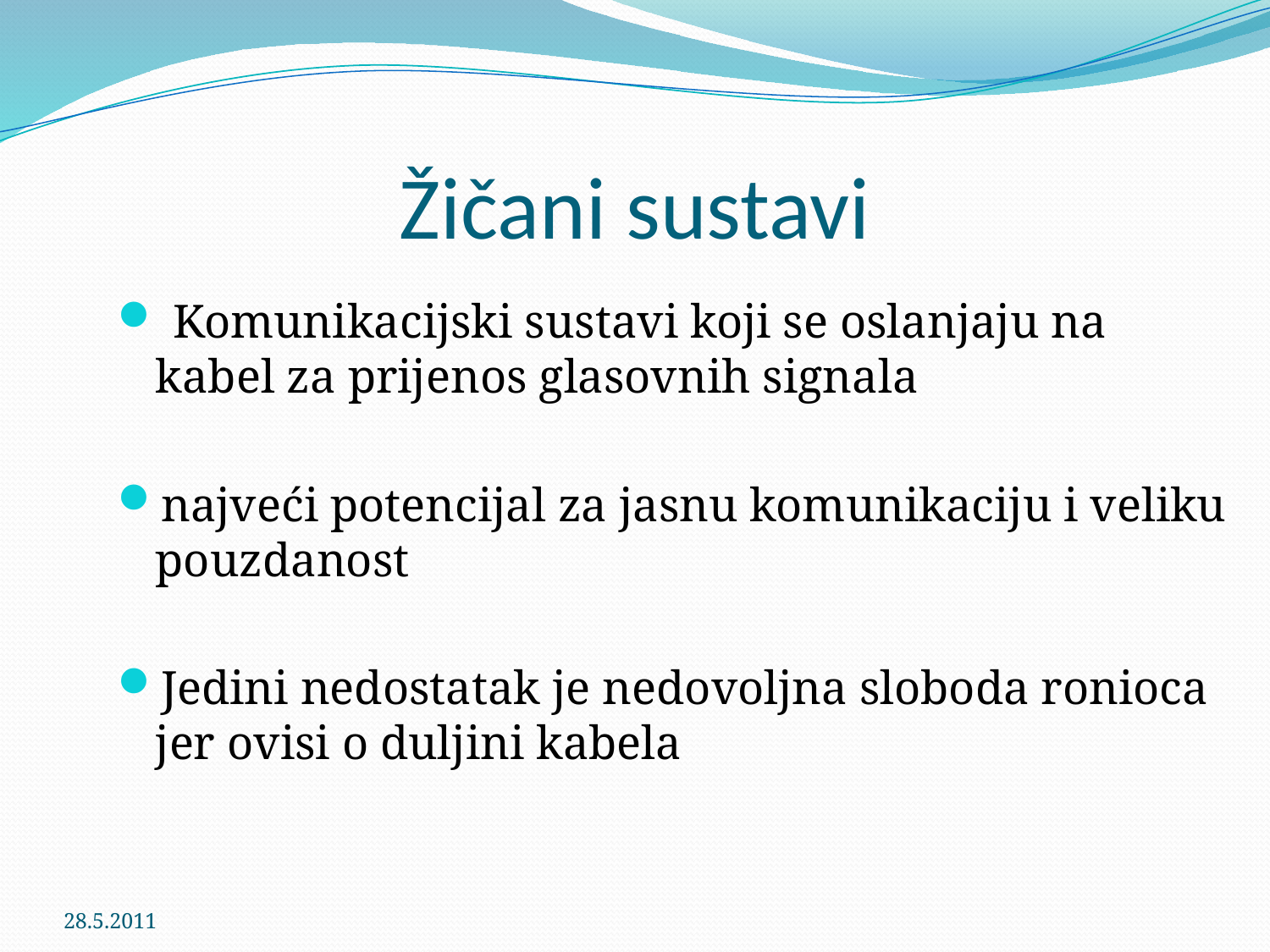

# Žičani sustavi
 Komunikacijski sustavi koji se oslanjaju na kabel za prijenos glasovnih signala

najveći potencijal za jasnu komunikaciju i veliku pouzdanost

Jedini nedostatak je nedovoljna sloboda ronioca jer ovisi o duljini kabela
28.5.2011